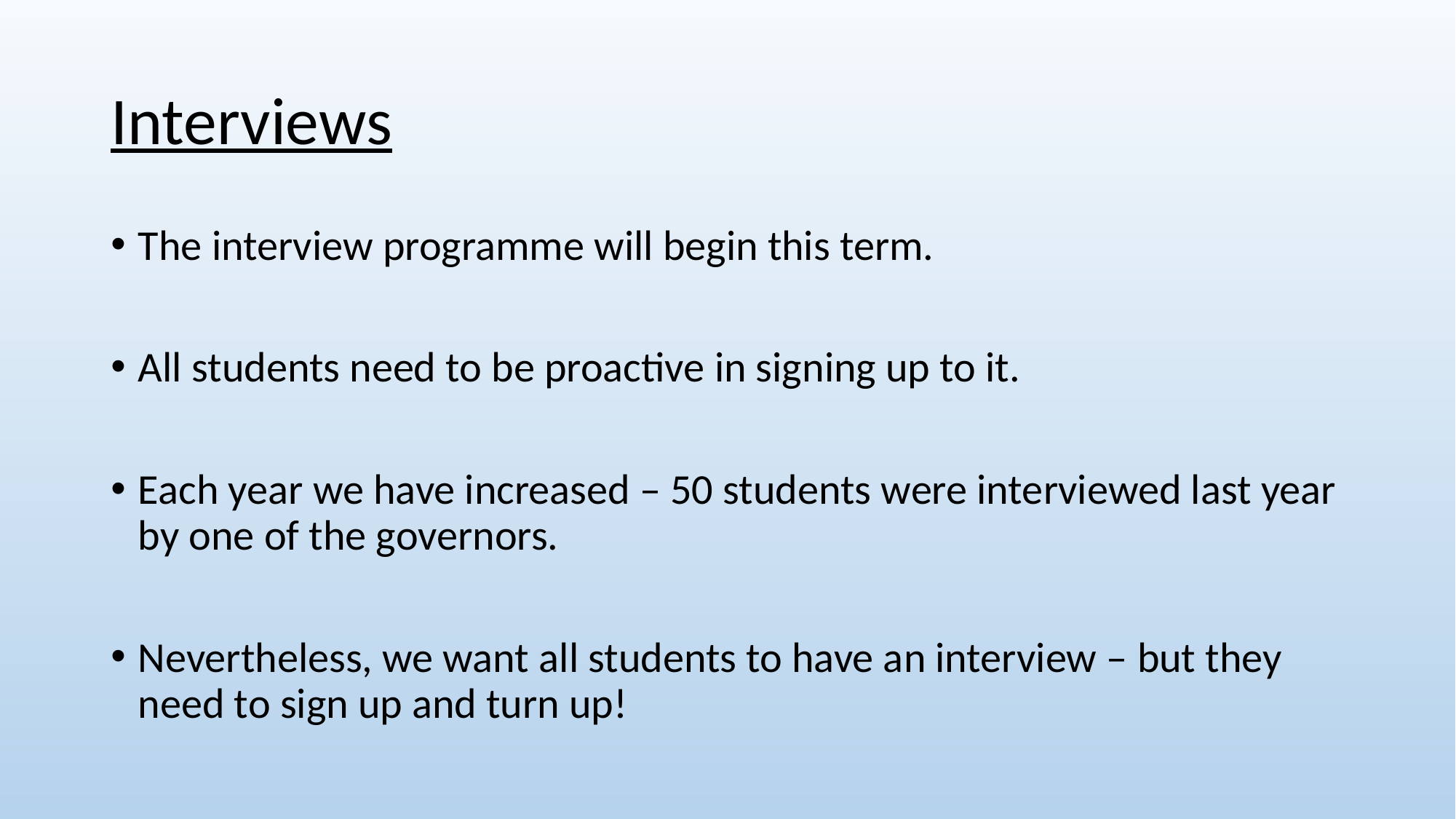

# Interviews
The interview programme will begin this term.

All students need to be proactive in signing up to it.

Each year we have increased – 50 students were interviewed last year by one of the governors.

Nevertheless, we want all students to have an interview – but they need to sign up and turn up!